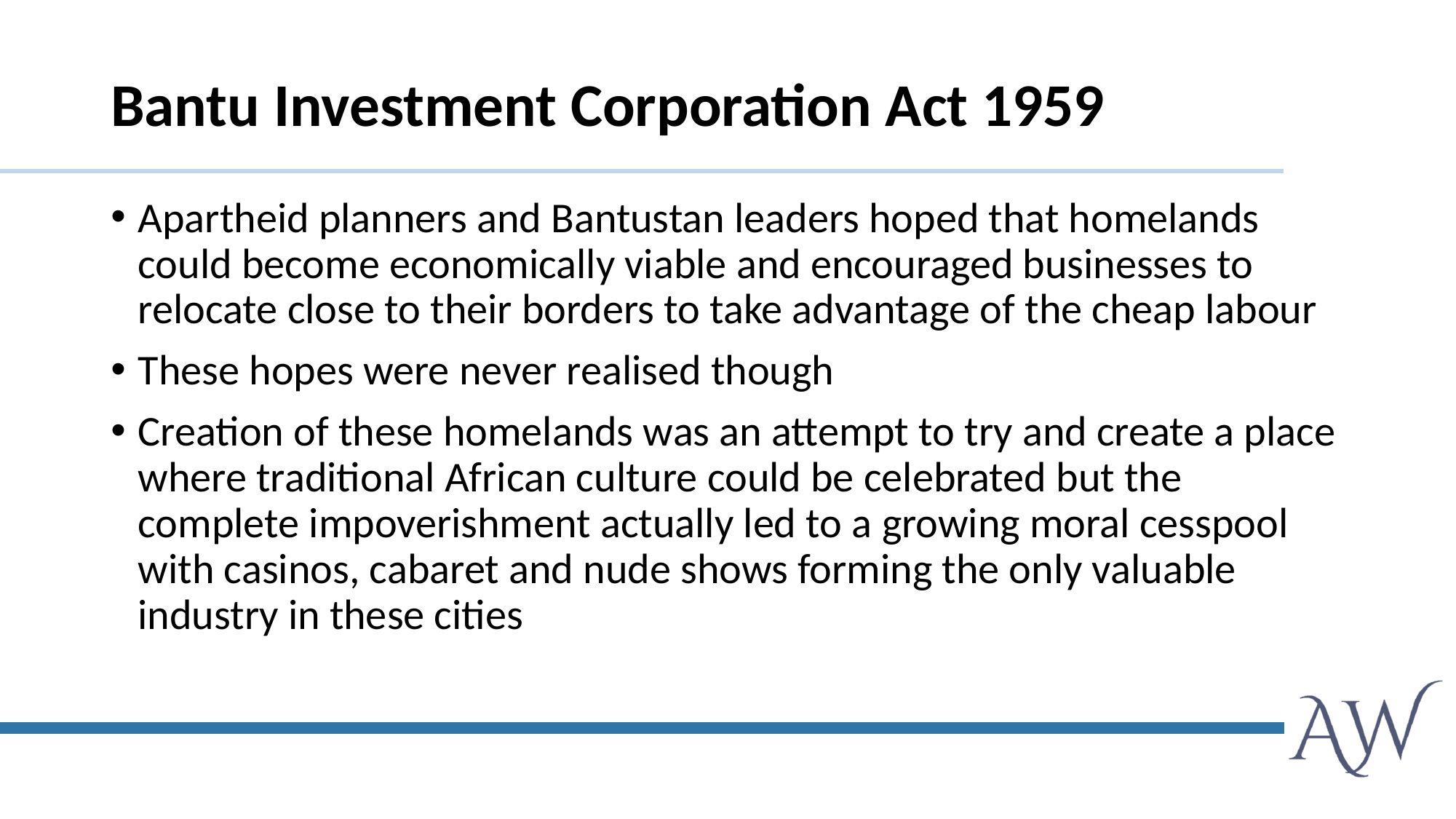

# Bantu Investment Corporation Act 1959
Apartheid planners and Bantustan leaders hoped that homelands could become economically viable and encouraged businesses to relocate close to their borders to take advantage of the cheap labour
These hopes were never realised though
Creation of these homelands was an attempt to try and create a place where traditional African culture could be celebrated but the complete impoverishment actually led to a growing moral cesspool with casinos, cabaret and nude shows forming the only valuable industry in these cities